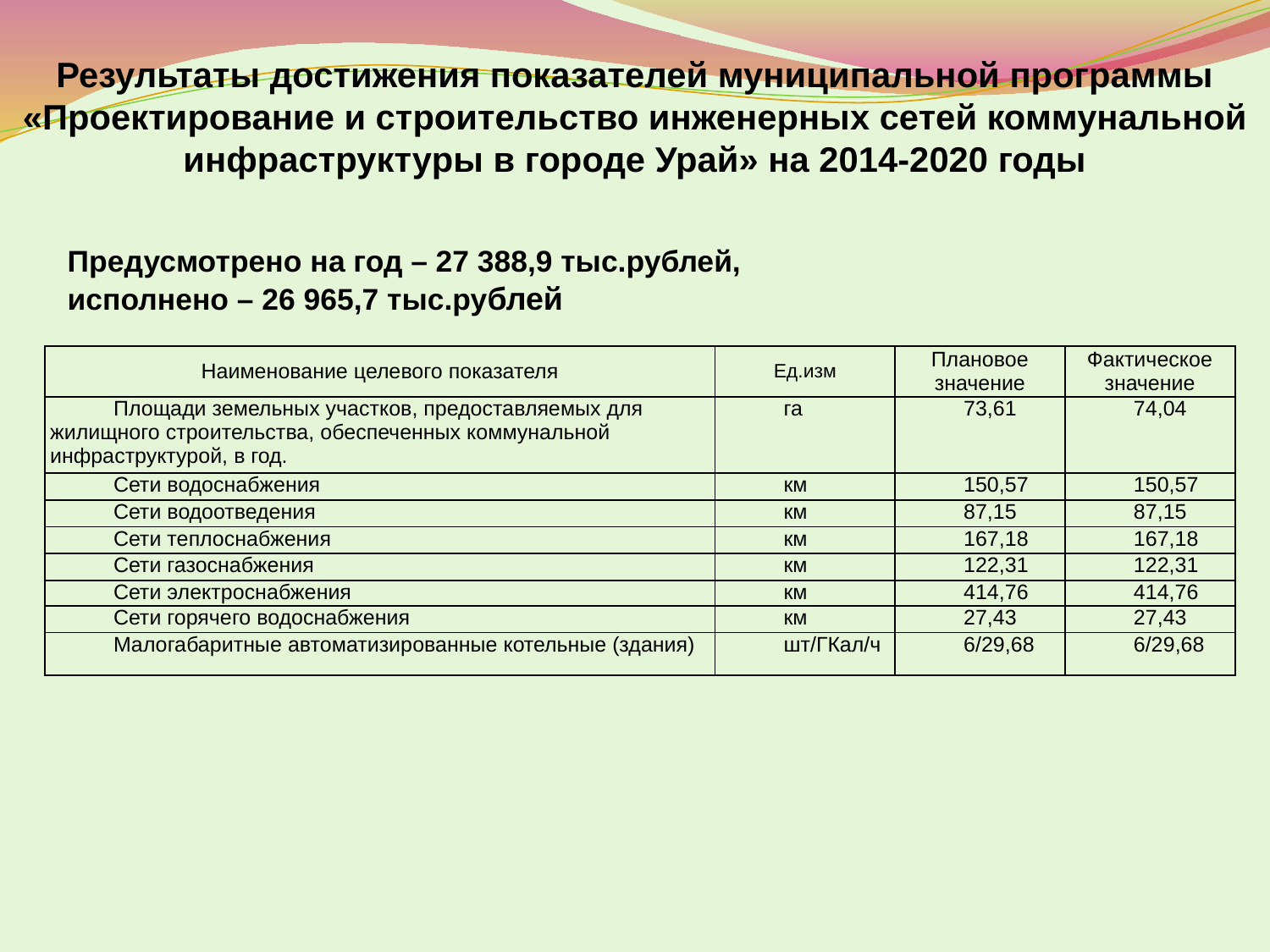

Результаты достижения показателей муниципальной программы «Проектирование и строительство инженерных сетей коммунальной инфраструктуры в городе Урай» на 2014-2020 годы
Предусмотрено на год – 27 388,9 тыс.рублей, исполнено – 26 965,7 тыс.рублей
| Наименование целевого показателя | Ед.изм | Плановое значение | Фактическое значение |
| --- | --- | --- | --- |
| Площади земельных участков, предоставляемых для жилищного строительства, обеспеченных коммунальной инфраструктурой, в год. | га | 73,61 | 74,04 |
| Сети водоснабжения | км | 150,57 | 150,57 |
| Сети водоотведения | км | 87,15 | 87,15 |
| Сети теплоснабжения | км | 167,18 | 167,18 |
| Сети газоснабжения | км | 122,31 | 122,31 |
| Сети электроснабжения | км | 414,76 | 414,76 |
| Сети горячего водоснабжения | км | 27,43 | 27,43 |
| Малогабаритные автоматизированные котельные (здания) | шт/ГКал/ч | 6/29,68 | 6/29,68 |